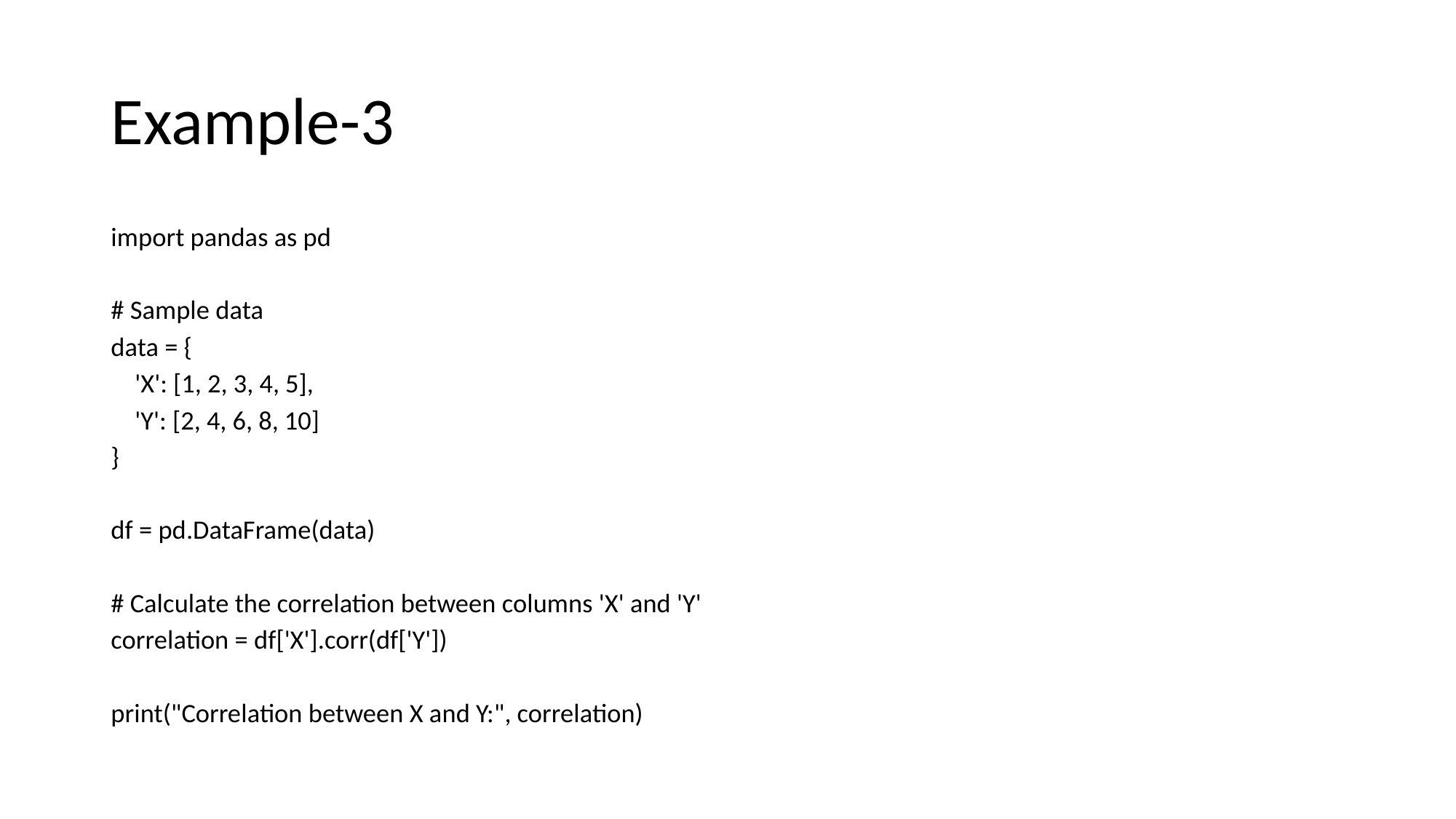

# Example-3
import pandas as pd

# Sample data
data = {
    'X': [1, 2, 3, 4, 5],
    'Y': [2, 4, 6, 8, 10]
}

df = pd.DataFrame(data)

# Calculate the correlation between columns 'X' and 'Y'
correlation = df['X'].corr(df['Y'])

print("Correlation between X and Y:", correlation)